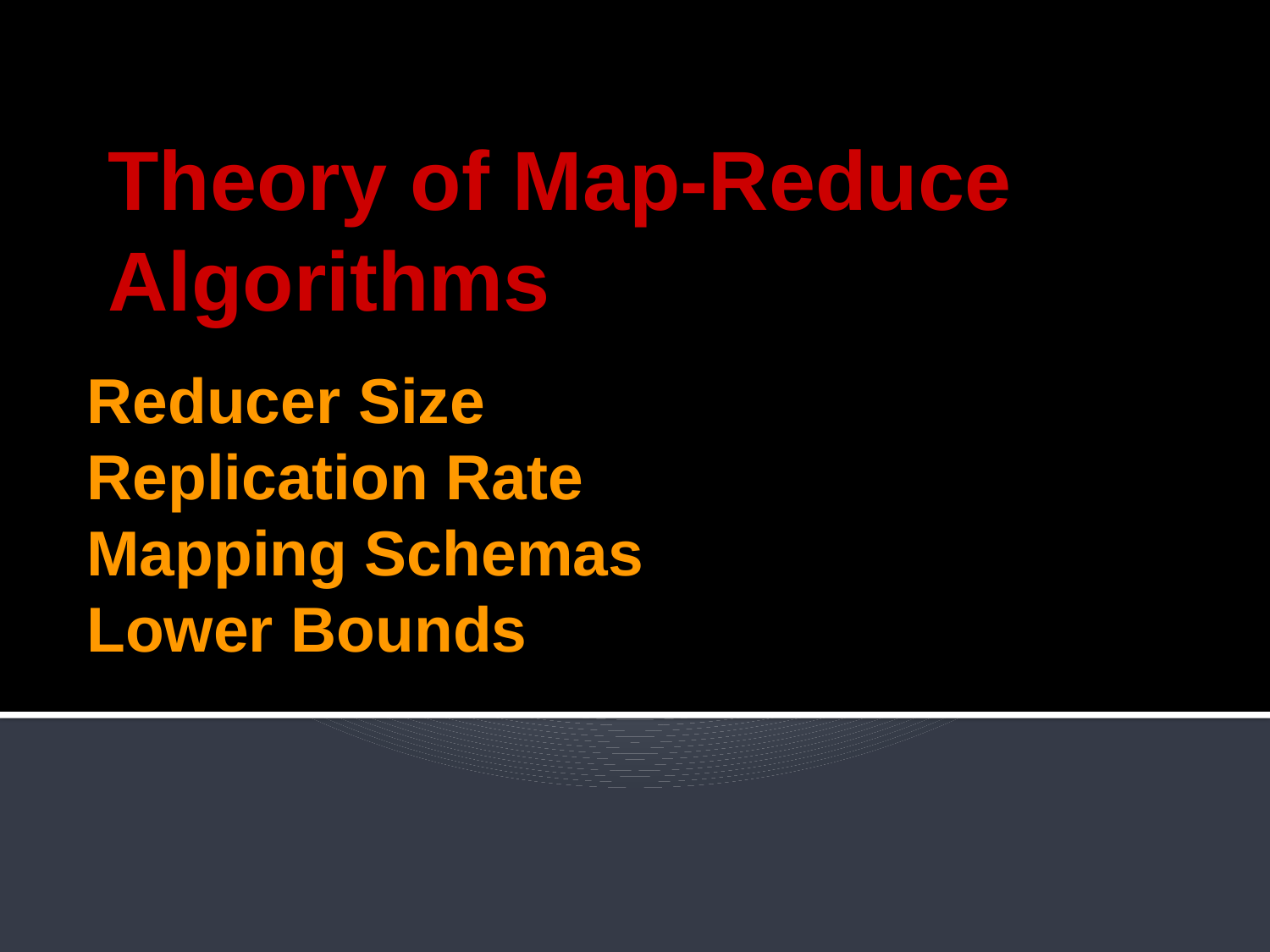

Theory of Map-Reduce Algorithms
# Reducer Size Replication Rate Mapping Schemas Lower Bounds